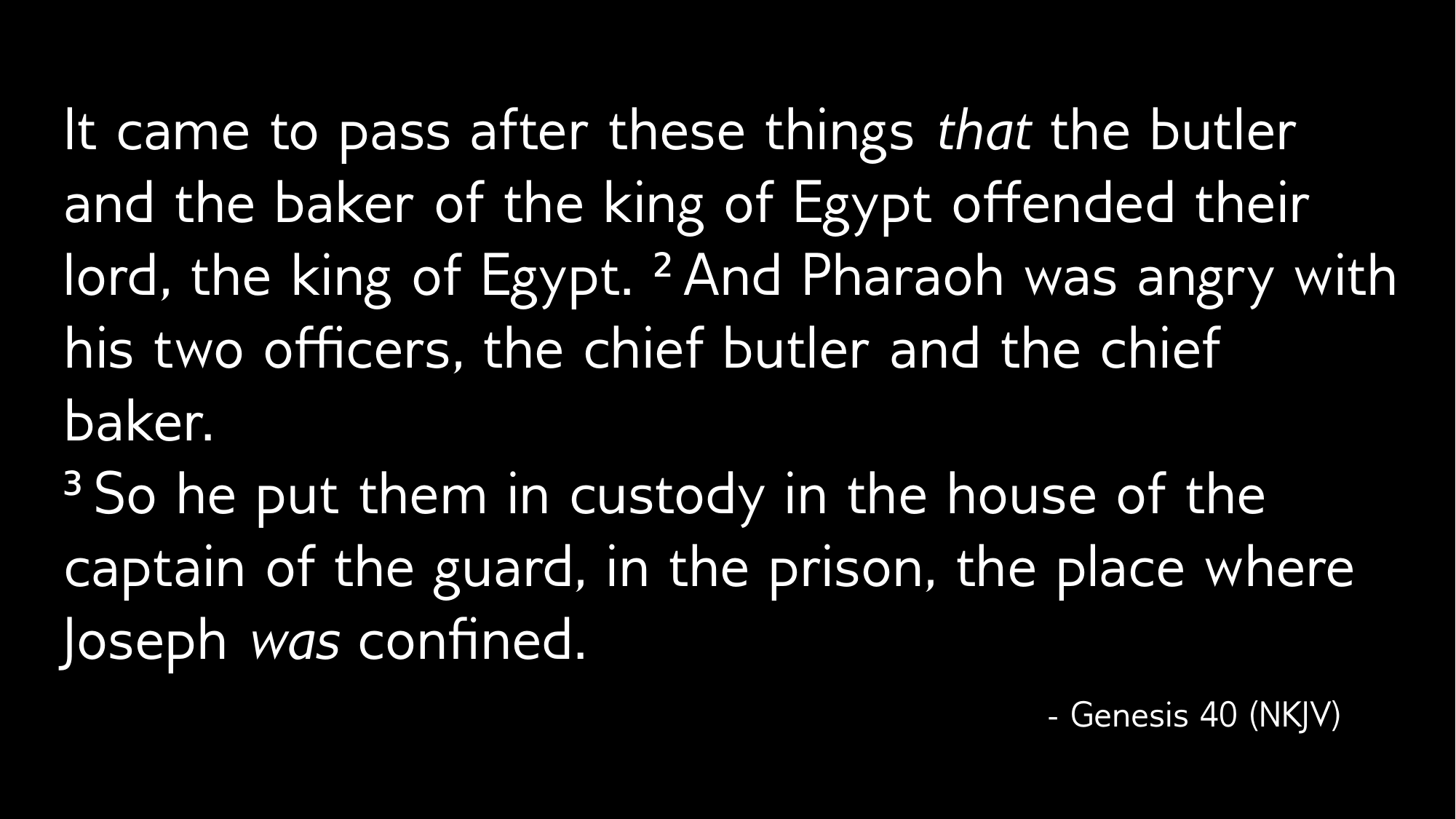

It came to pass after these things that the butler and the baker of the king of Egypt offended their lord, the king of Egypt. 2 And Pharaoh was angry with his two officers, the chief butler and the chief baker.
3 So he put them in custody in the house of the captain of the guard, in the prison, the place where Joseph was confined.
- Genesis 40 (NKJV)